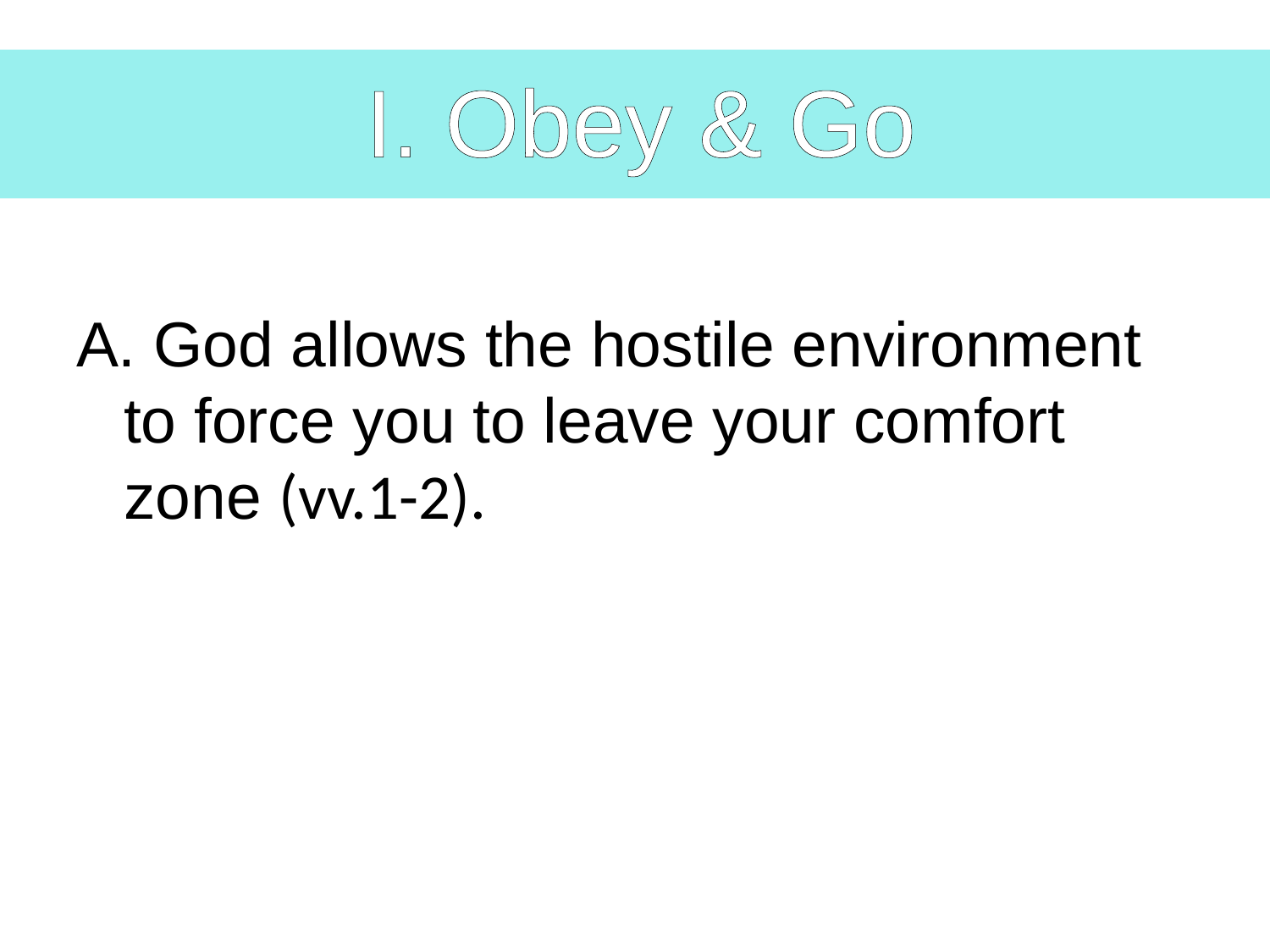

I. Obey & Go

A. God allows the hostile environment to force you to leave your comfort zone (vv.1-2).